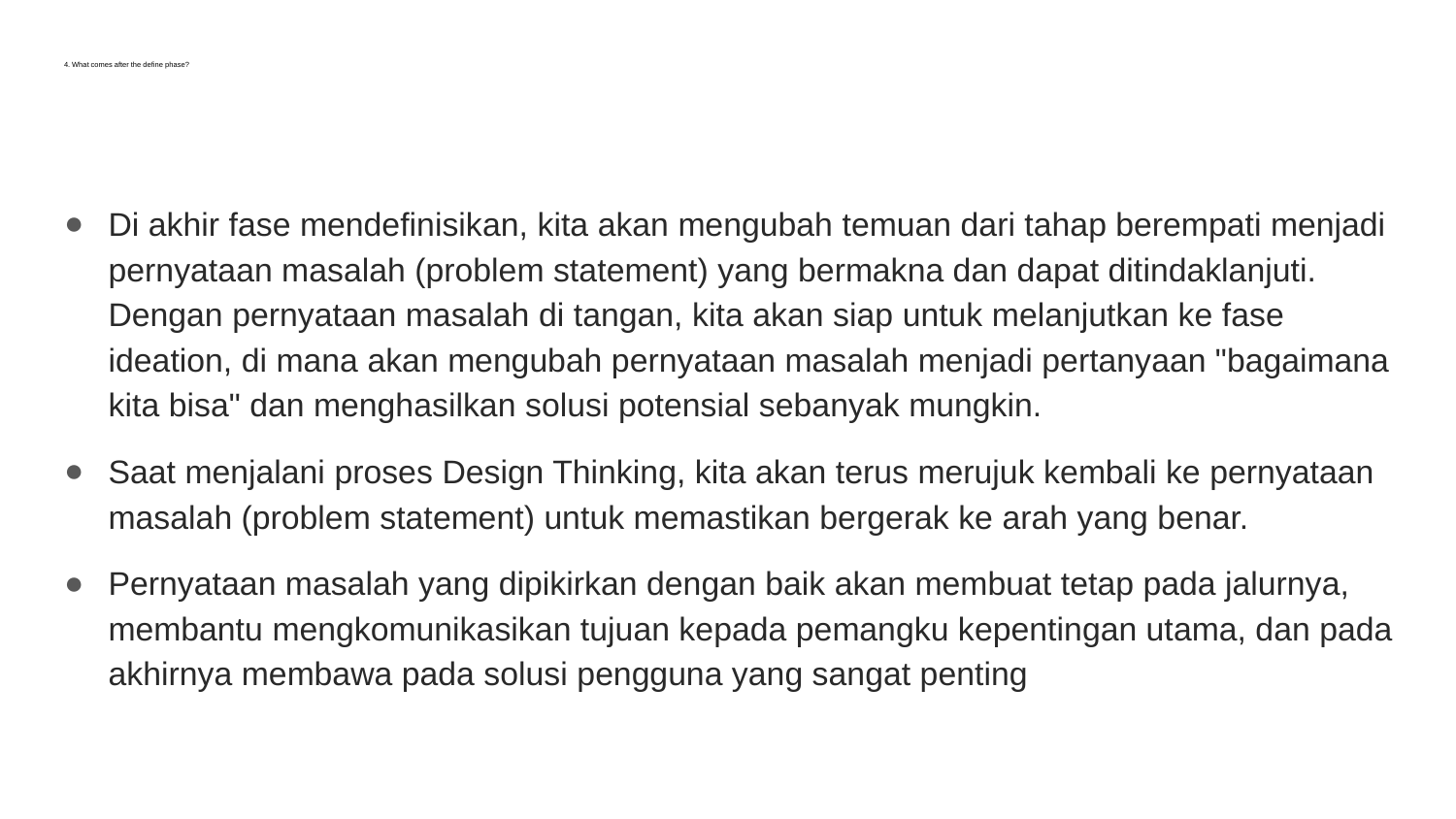

# 4. What comes after the define phase?
Di akhir fase mendefinisikan, kita akan mengubah temuan dari tahap berempati menjadi pernyataan masalah (problem statement) yang bermakna dan dapat ditindaklanjuti. Dengan pernyataan masalah di tangan, kita akan siap untuk melanjutkan ke fase ideation, di mana akan mengubah pernyataan masalah menjadi pertanyaan "bagaimana kita bisa" dan menghasilkan solusi potensial sebanyak mungkin.
Saat menjalani proses Design Thinking, kita akan terus merujuk kembali ke pernyataan masalah (problem statement) untuk memastikan bergerak ke arah yang benar.
Pernyataan masalah yang dipikirkan dengan baik akan membuat tetap pada jalurnya, membantu mengkomunikasikan tujuan kepada pemangku kepentingan utama, dan pada akhirnya membawa pada solusi pengguna yang sangat penting